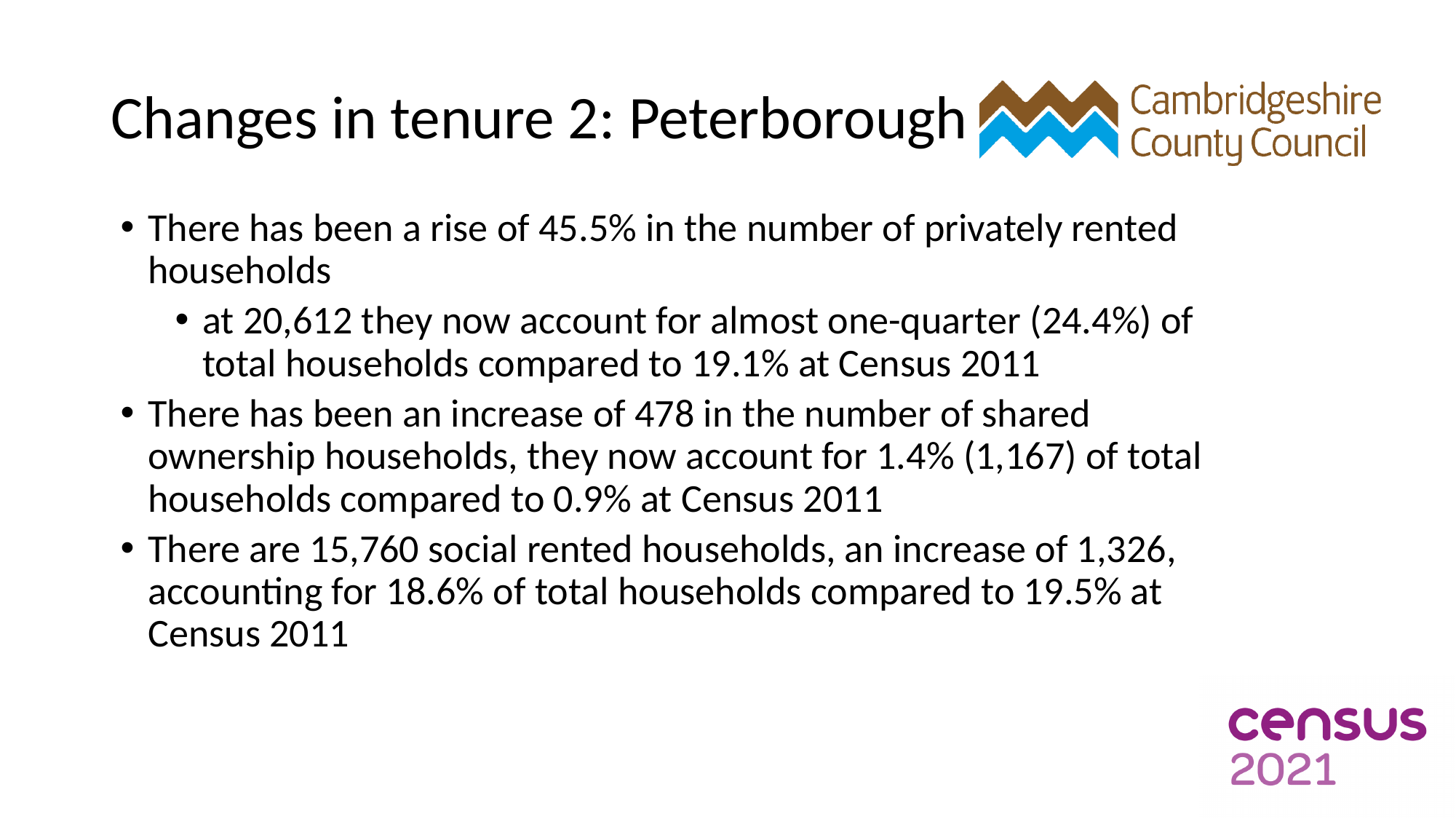

# Changes in tenure 2: Peterborough
There has been a rise of 45.5% in the number of privately rented households
at 20,612 they now account for almost one-quarter (24.4%) of total households compared to 19.1% at Census 2011
There has been an increase of 478 in the number of shared ownership households, they now account for 1.4% (1,167) of total households compared to 0.9% at Census 2011
There are 15,760 social rented households, an increase of 1,326,  accounting for 18.6% of total households compared to 19.5% at Census 2011